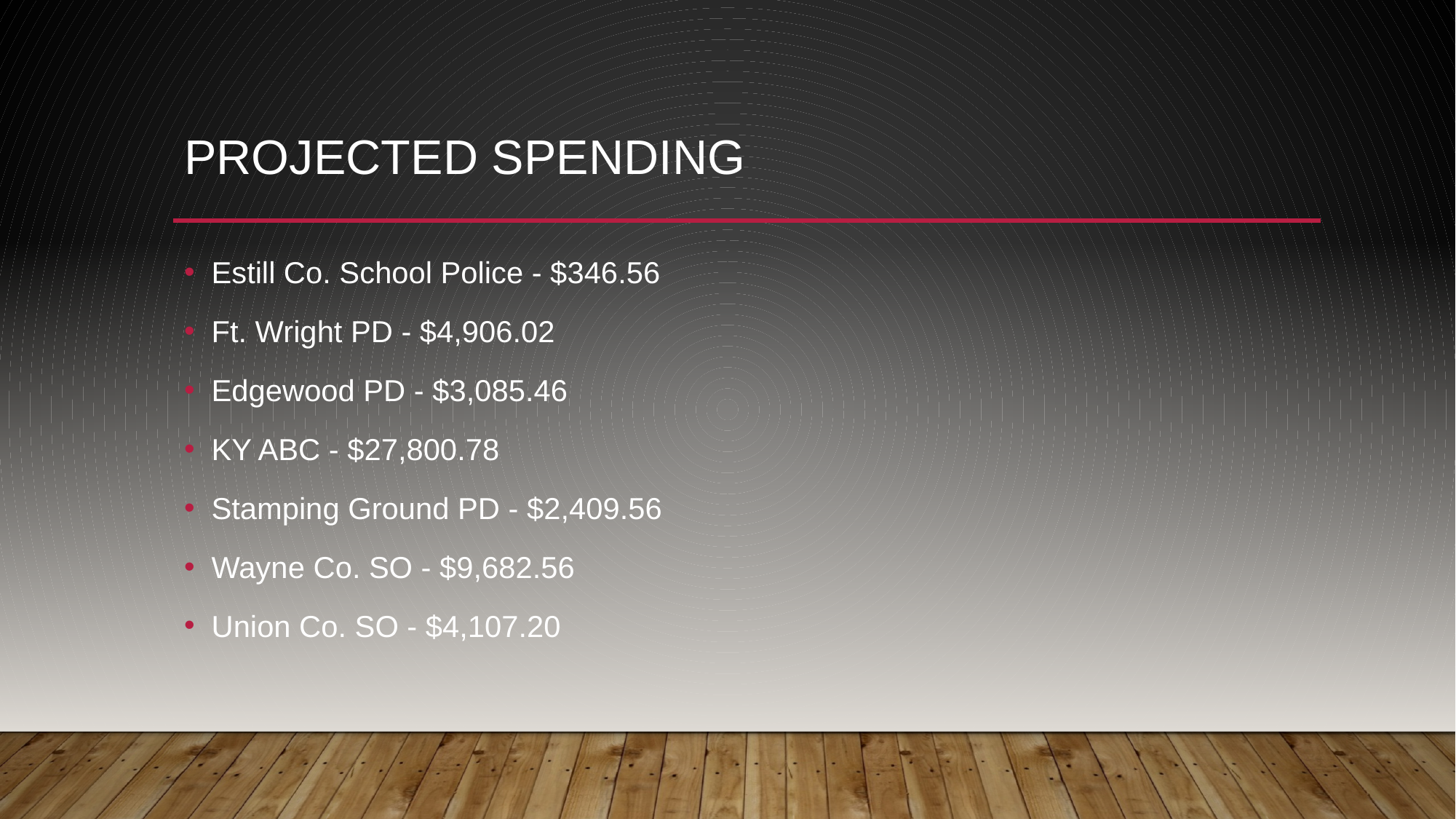

# Projected Spending
Estill Co. School Police - $346.56
Ft. Wright PD - $4,906.02
Edgewood PD - $3,085.46
KY ABC - $27,800.78
Stamping Ground PD - $2,409.56
Wayne Co. SO - $9,682.56
Union Co. SO - $4,107.20